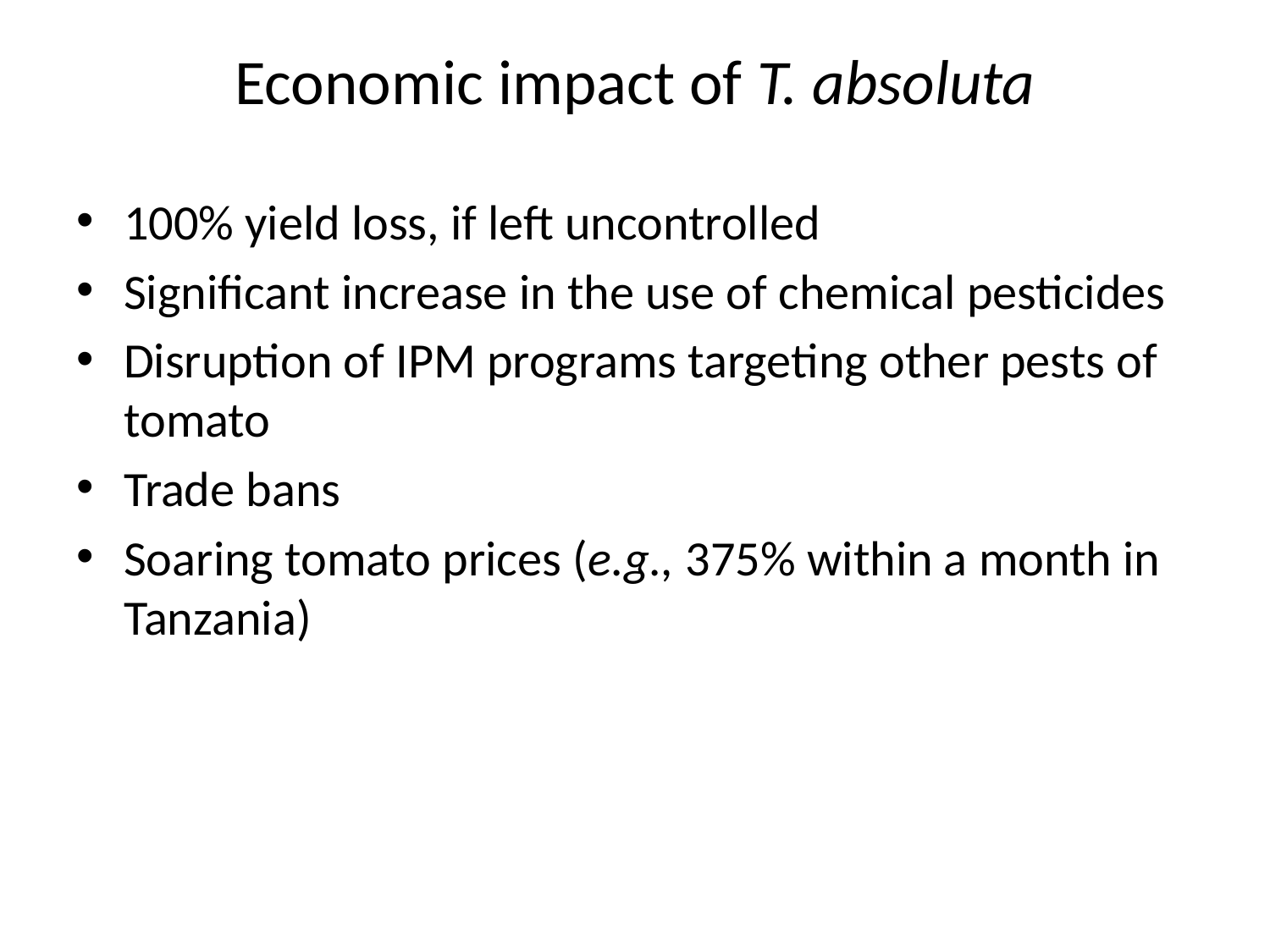

# Economic impact of T. absoluta
100% yield loss, if left uncontrolled
Significant increase in the use of chemical pesticides
Disruption of IPM programs targeting other pests of tomato
Trade bans
Soaring tomato prices (e.g., 375% within a month in Tanzania)